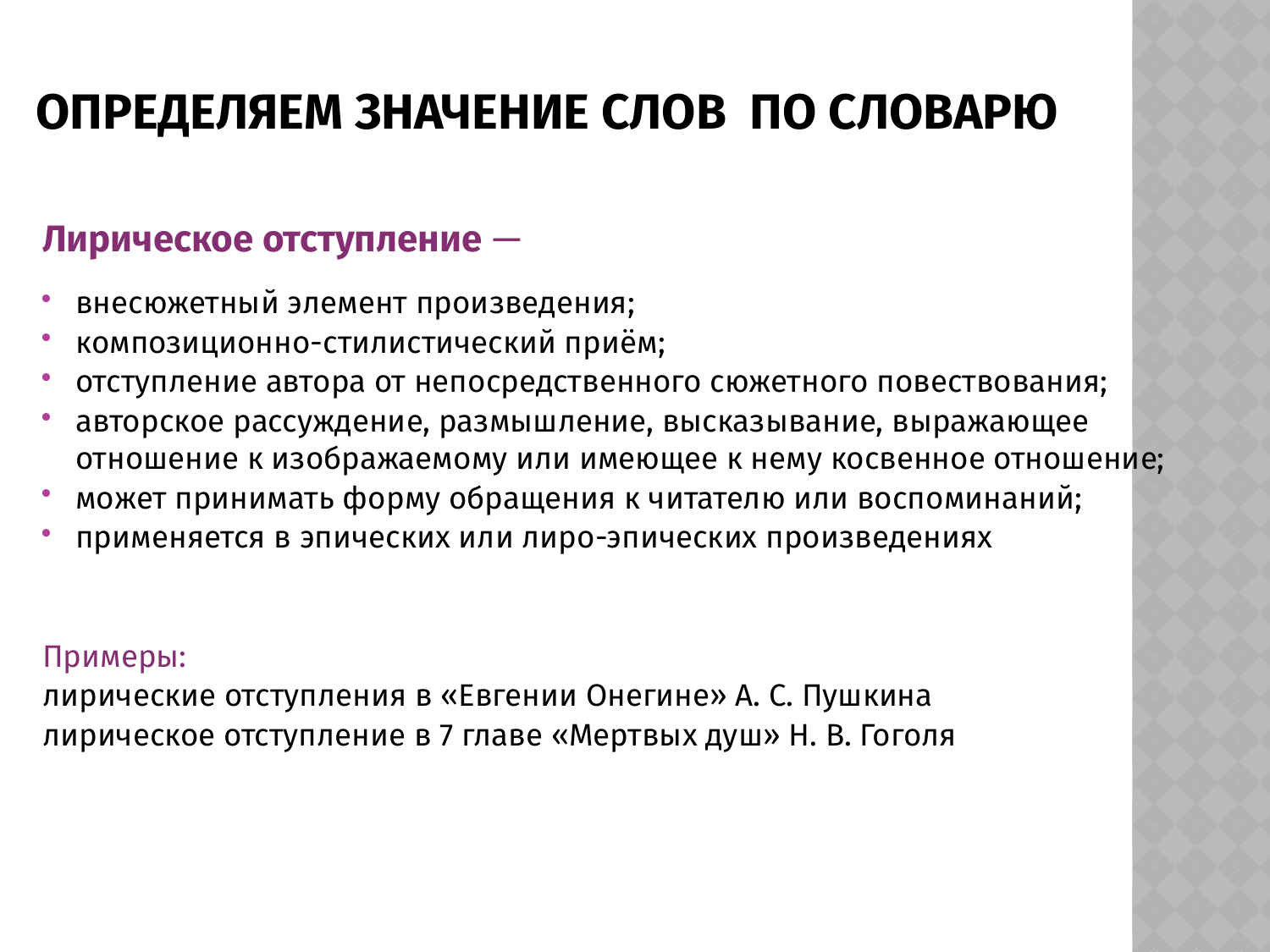

# Определяем значение слов  по словарю
Лирическое отступление —

внесюжетный элемент произведения;
композиционно-стилистический приём;
отступление автора от непосредственного сюжетного повествования;
авторское рассуждение, размышление, высказывание, выражающее отношение к изображаемому или имеющее к нему косвенное отношение;
может принимать форму обращения к читателю или воспоминаний;
применяется в эпических или лиро-эпических произведениях

Примеры:
лирические отступления в «Евгении Онегине» А. С. Пушкина
лирическое отступление в 7 главе «Мертвых душ» Н. В. Гоголя